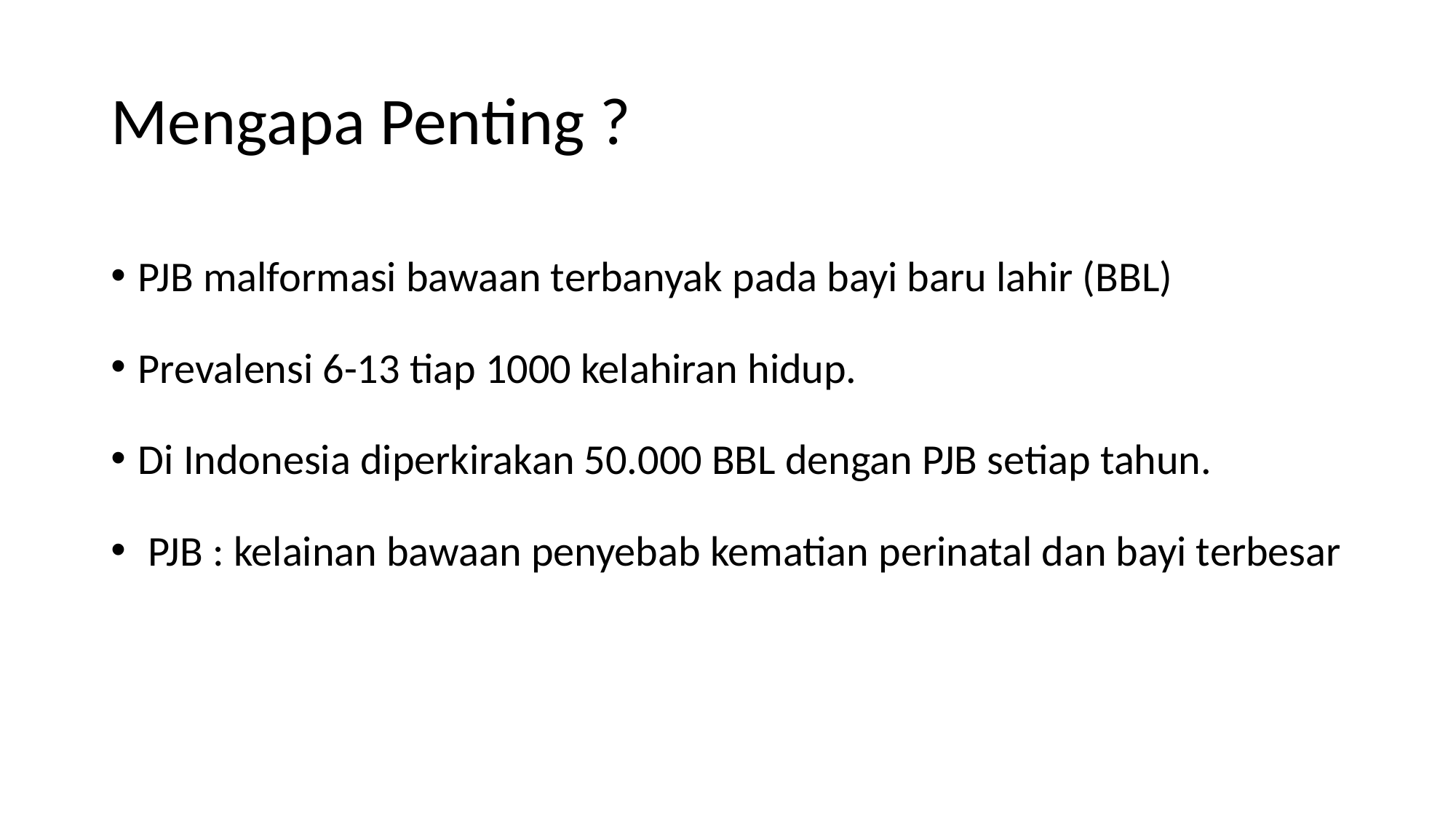

# Mengapa Penting ?
PJB malformasi bawaan terbanyak pada bayi baru lahir (BBL)
Prevalensi 6-13 tiap 1000 kelahiran hidup.
Di Indonesia diperkirakan 50.000 BBL dengan PJB setiap tahun.
 PJB : kelainan bawaan penyebab kematian perinatal dan bayi terbesar